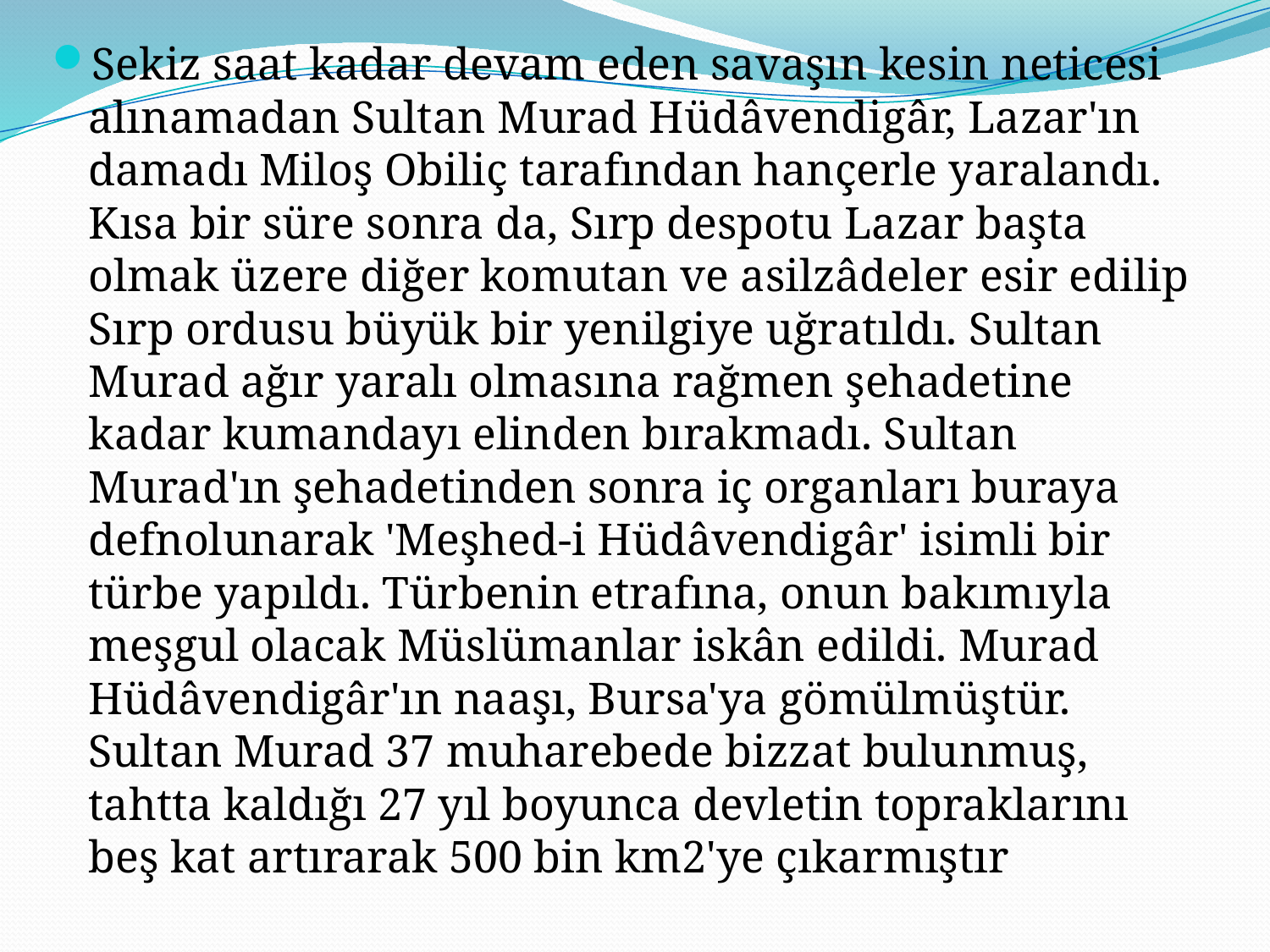

Sekiz saat kadar devam eden savaşın kesin neticesi alınamadan Sultan Murad Hüdâvendigâr, Lazar'ın damadı Miloş Obiliç tarafından hançerle yaralandı. Kısa bir süre sonra da, Sırp despotu Lazar başta olmak üzere diğer komutan ve asilzâdeler esir edilip Sırp ordusu büyük bir yenilgiye uğratıldı. Sultan Murad ağır yaralı olmasına rağmen şehadetine kadar kumandayı elinden bırakmadı. Sultan Murad'ın şehadetinden sonra iç organları buraya defnolunarak 'Meşhed-i Hüdâvendigâr' isimli bir türbe yapıldı. Türbenin etrafına, onun bakımıyla meşgul olacak Müslümanlar iskân edildi. Murad Hüdâvendigâr'ın naaşı, Bursa'ya gömülmüştür. Sultan Murad 37 muharebede bizzat bulunmuş, tahtta kaldığı 27 yıl boyunca devletin topraklarını beş kat artırarak 500 bin km2'ye çıkarmıştır